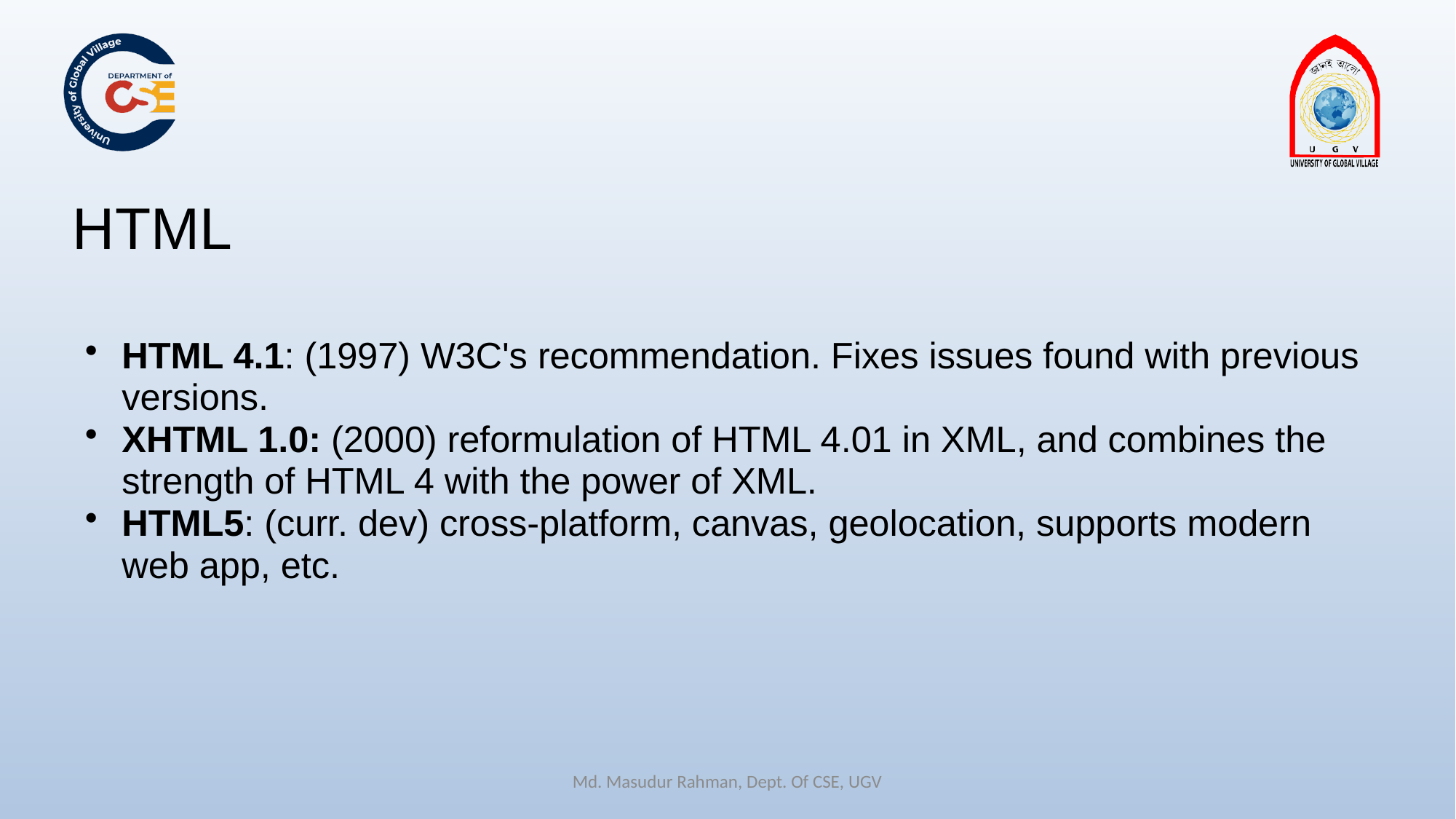

# HTML
HTML 4.1: (1997) W3C's recommendation. Fixes issues found with previous versions.
XHTML 1.0: (2000) reformulation of HTML 4.01 in XML, and combines the strength of HTML 4 with the power of XML.
HTML5: (curr. dev) cross-platform, canvas, geolocation, supports modern web app, etc.
Md. Masudur Rahman, Dept. Of CSE, UGV